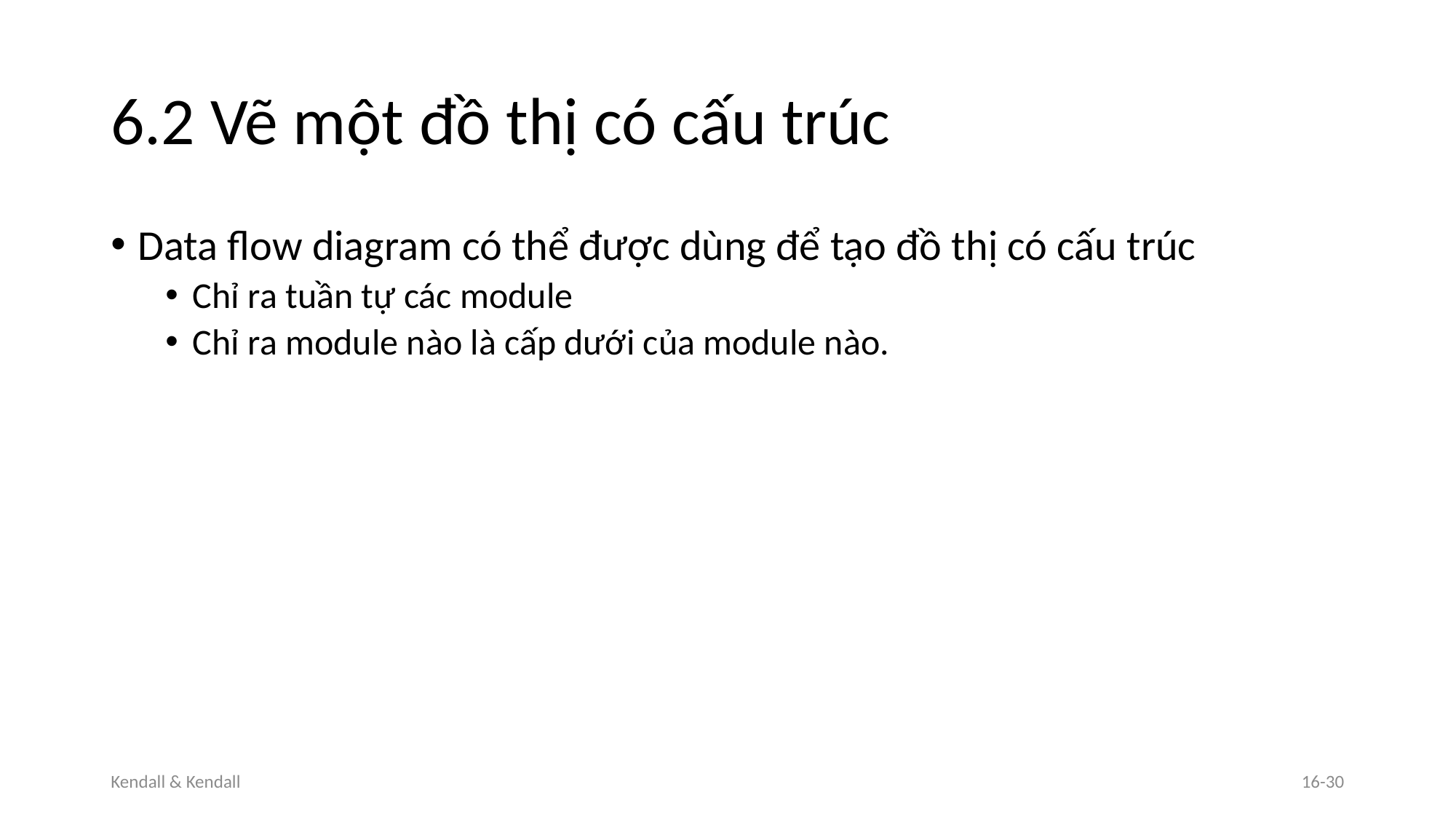

# 6.2 Vẽ một đồ thị có cấu trúc
Data flow diagram có thể được dùng để tạo đồ thị có cấu trúc
Chỉ ra tuần tự các module
Chỉ ra module nào là cấp dưới của module nào.
Kendall & Kendall
16-30